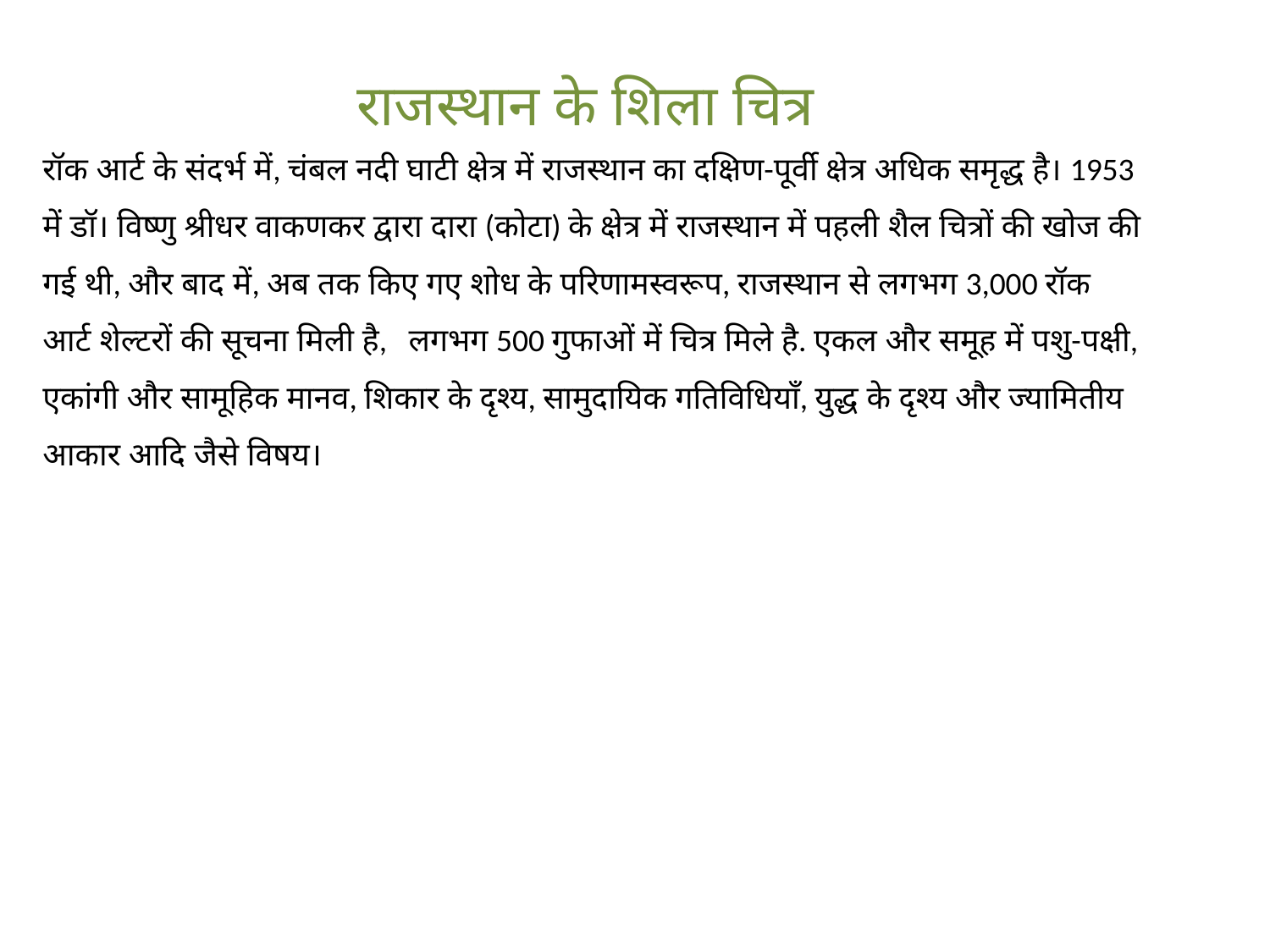

राजस्थान के शिला चित्र

रॉक आर्ट के संदर्भ में, चंबल नदी घाटी क्षेत्र में राजस्थान का दक्षिण-पूर्वी क्षेत्र अधिक समृद्ध है। 1953 में डॉ। विष्णु श्रीधर वाकणकर द्वारा दारा (कोटा) के क्षेत्र में राजस्थान में पहली शैल चित्रों की खोज की गई थी, और बाद में, अब तक किए गए शोध के परिणामस्वरूप, राजस्थान से लगभग 3,000 रॉक आर्ट शेल्टरों की सूचना मिली है,   लगभग 500 गुफाओं में चित्र मिले है. एकल और समूह में पशु-पक्षी, एकांगी और सामूहिक मानव, शिकार के दृश्य, सामुदायिक गतिविधियाँ, युद्ध के दृश्य और ज्यामितीय आकार आदि जैसे विषय।